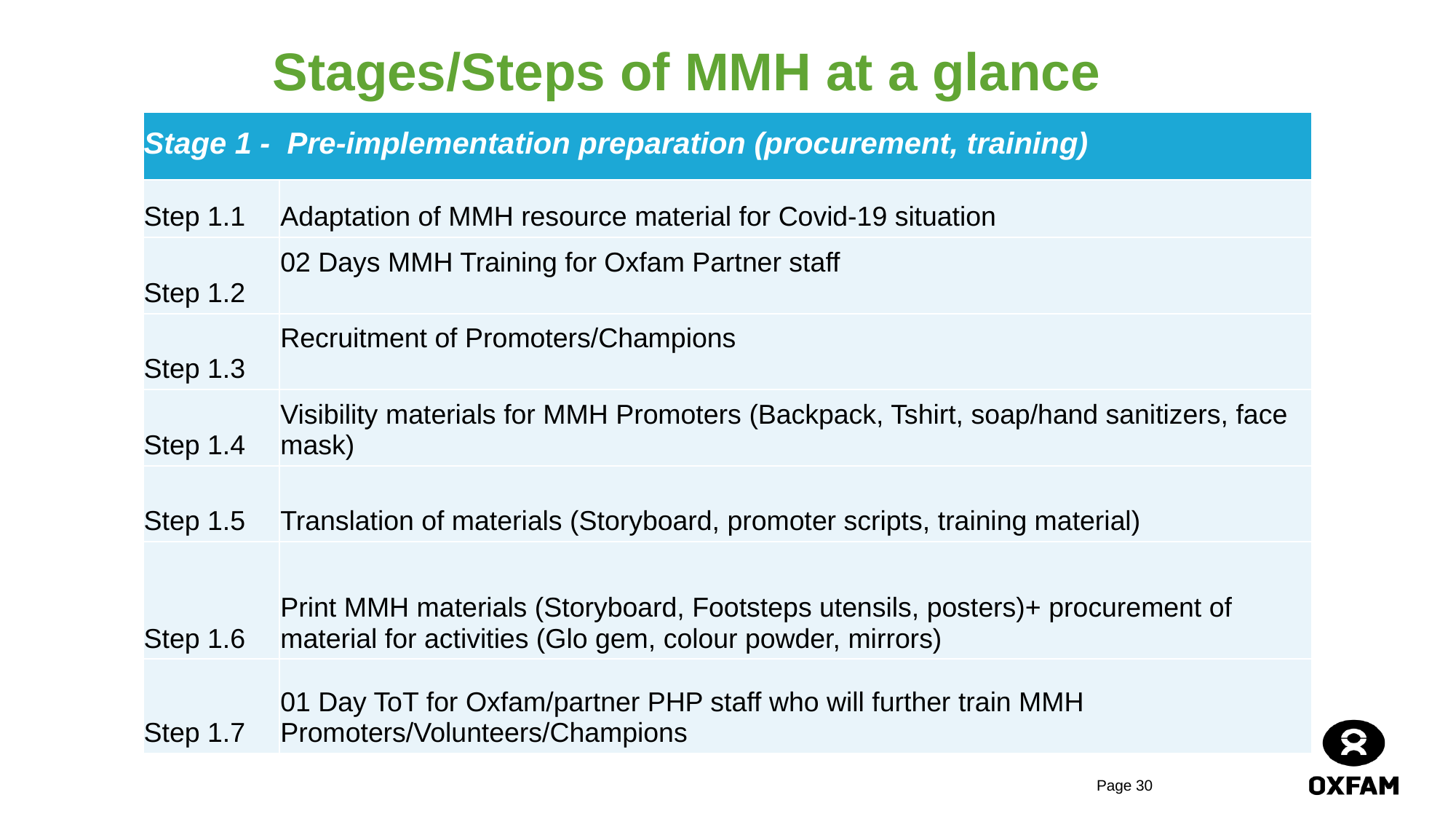

# Stages/Steps of MMH at a glance
| Stage 1 - Pre-implementation preparation (procurement, training) |  |
| --- | --- |
| Step 1.1 | Adaptation of MMH resource material for Covid-19 situation |
| Step 1.2 | 02 Days MMH Training for Oxfam Partner staff |
| Step 1.3 | Recruitment of Promoters/Champions |
| Step 1.4 | Visibility materials for MMH Promoters (Backpack, Tshirt, soap/hand sanitizers, face mask) |
| Step 1.5 | Translation of materials (Storyboard, promoter scripts, training material) |
| Step 1.6 | Print MMH materials (Storyboard, Footsteps utensils, posters)+ procurement of material for activities (Glo gem, colour powder, mirrors) |
| Step 1.7 | 01 Day ToT for Oxfam/partner PHP staff who will further train MMH Promoters/Volunteers/Champions |